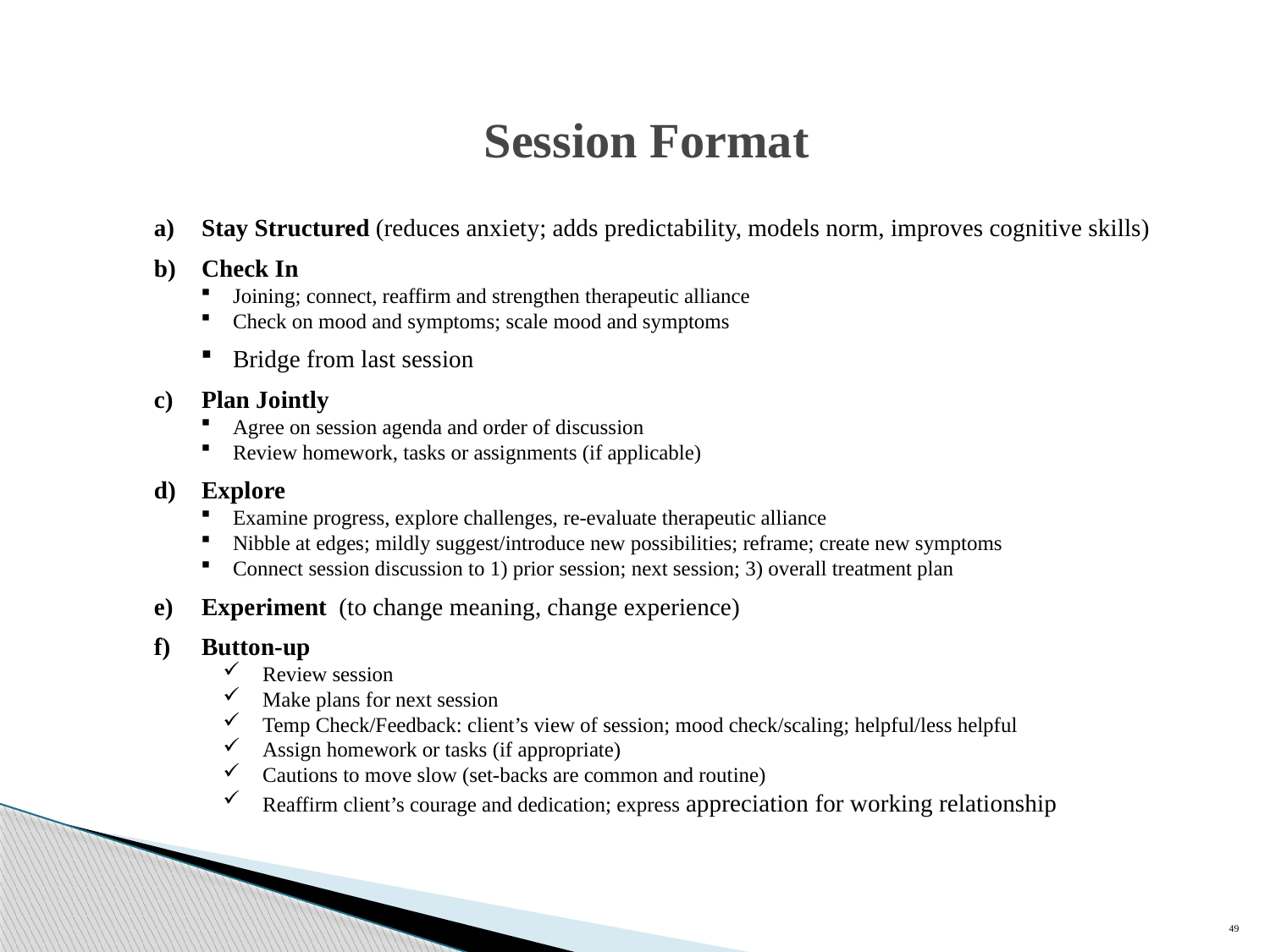

Session Format
Stay Structured (reduces anxiety; adds predictability, models norm, improves cognitive skills)
Check In
Joining; connect, reaffirm and strengthen therapeutic alliance
Check on mood and symptoms; scale mood and symptoms
Bridge from last session
Plan Jointly
Agree on session agenda and order of discussion
Review homework, tasks or assignments (if applicable)
Explore
Examine progress, explore challenges, re-evaluate therapeutic alliance
Nibble at edges; mildly suggest/introduce new possibilities; reframe; create new symptoms
Connect session discussion to 1) prior session; next session; 3) overall treatment plan
Experiment  (to change meaning, change experience)
Button-up
Review session
Make plans for next session
Temp Check/Feedback: client’s view of session; mood check/scaling; helpful/less helpful
Assign homework or tasks (if appropriate)
Cautions to move slow (set-backs are common and routine)
Reaffirm client’s courage and dedication; express appreciation for working relationship

49